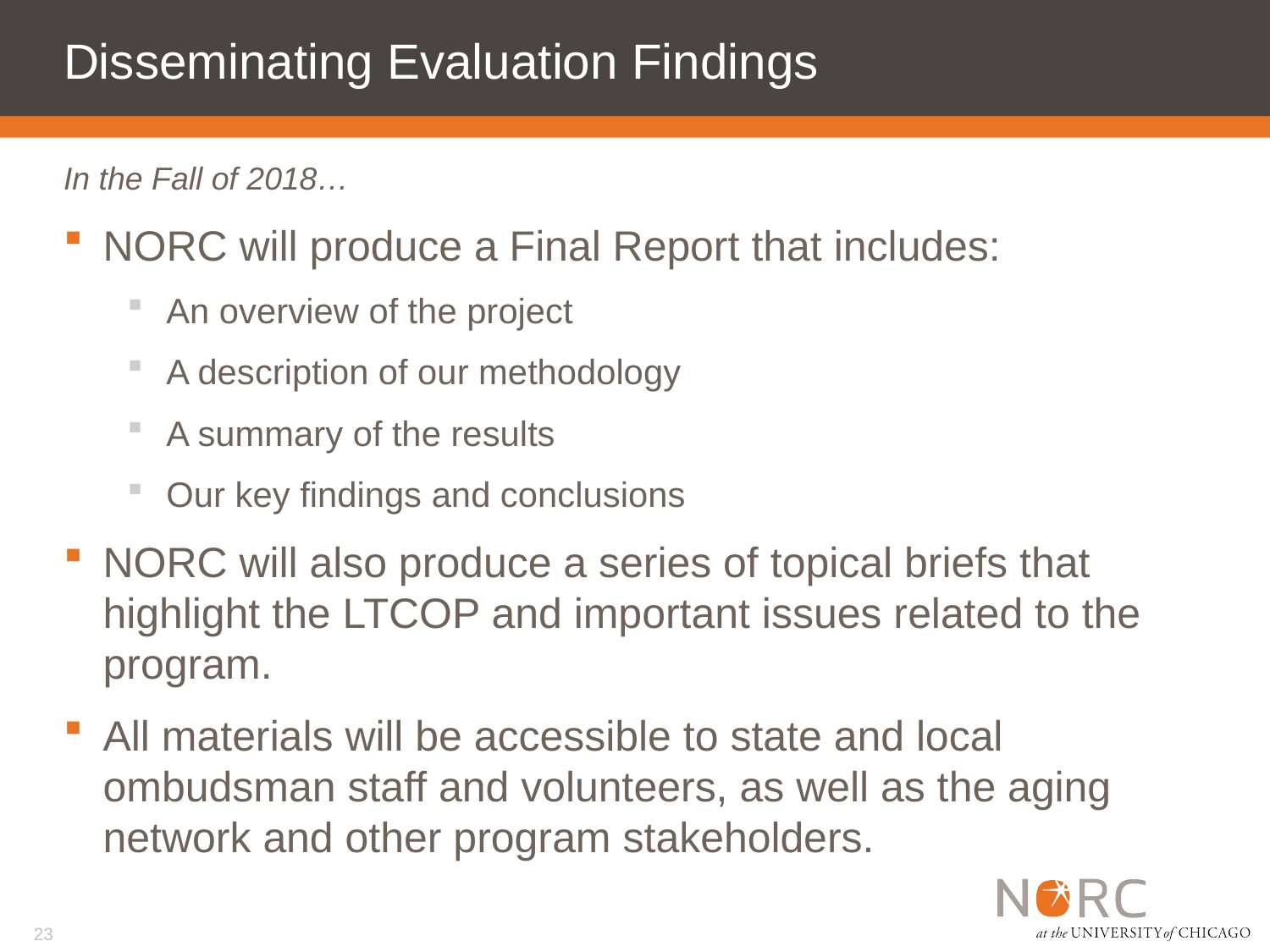

# Disseminating Evaluation Findings
In the Fall of 2018…
NORC will produce a Final Report that includes:
An overview of the project
A description of our methodology
A summary of the results
Our key findings and conclusions
NORC will also produce a series of topical briefs that highlight the LTCOP and important issues related to the program.
All materials will be accessible to state and local ombudsman staff and volunteers, as well as the aging network and other program stakeholders.